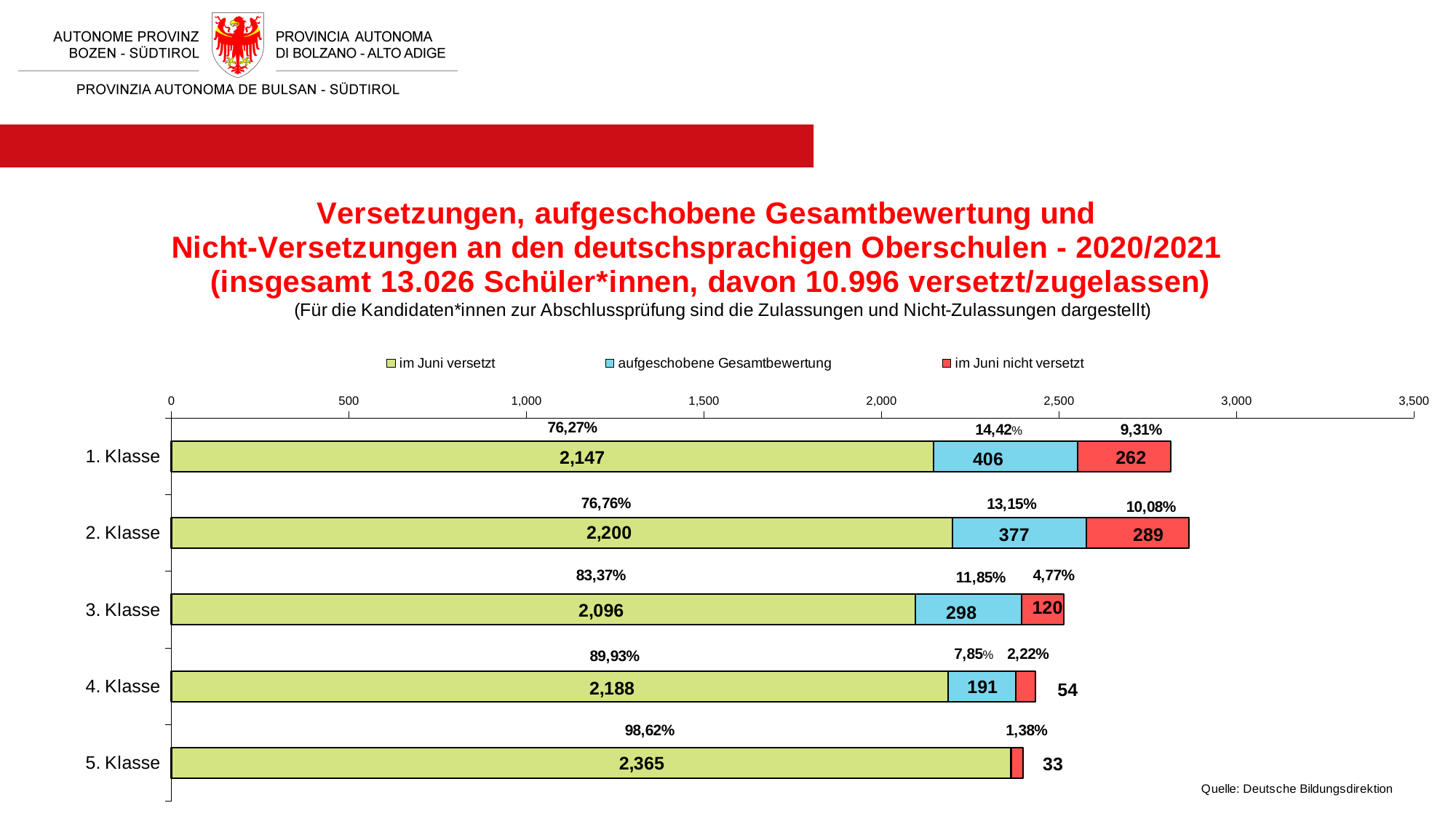

### Chart: Versetzungen, aufgeschobene Gesamtbewertung und
Nicht-Versetzungen an den deutschsprachigen Oberschulen - 2020/2021    (insgesamt 13.026 Schüler*innen, davon 10.996 versetzt/zugelassen)

| Category | im Juni versetzt | aufgeschobene Gesamtbewertung | im Juni nicht versetzt |
|---|---|---|---|
| 1. Klasse | 2147.0 | 406.0 | 262.0 |
| 2. Klasse | 2200.0 | 377.0 | 289.0 |
| 3. Klasse | 2096.0 | 298.0 | 120.0 |
| 4. Klasse | 2188.0 | 191.0 | 54.0 |
| 5. Klasse | 2365.0 | None | 33.0 |